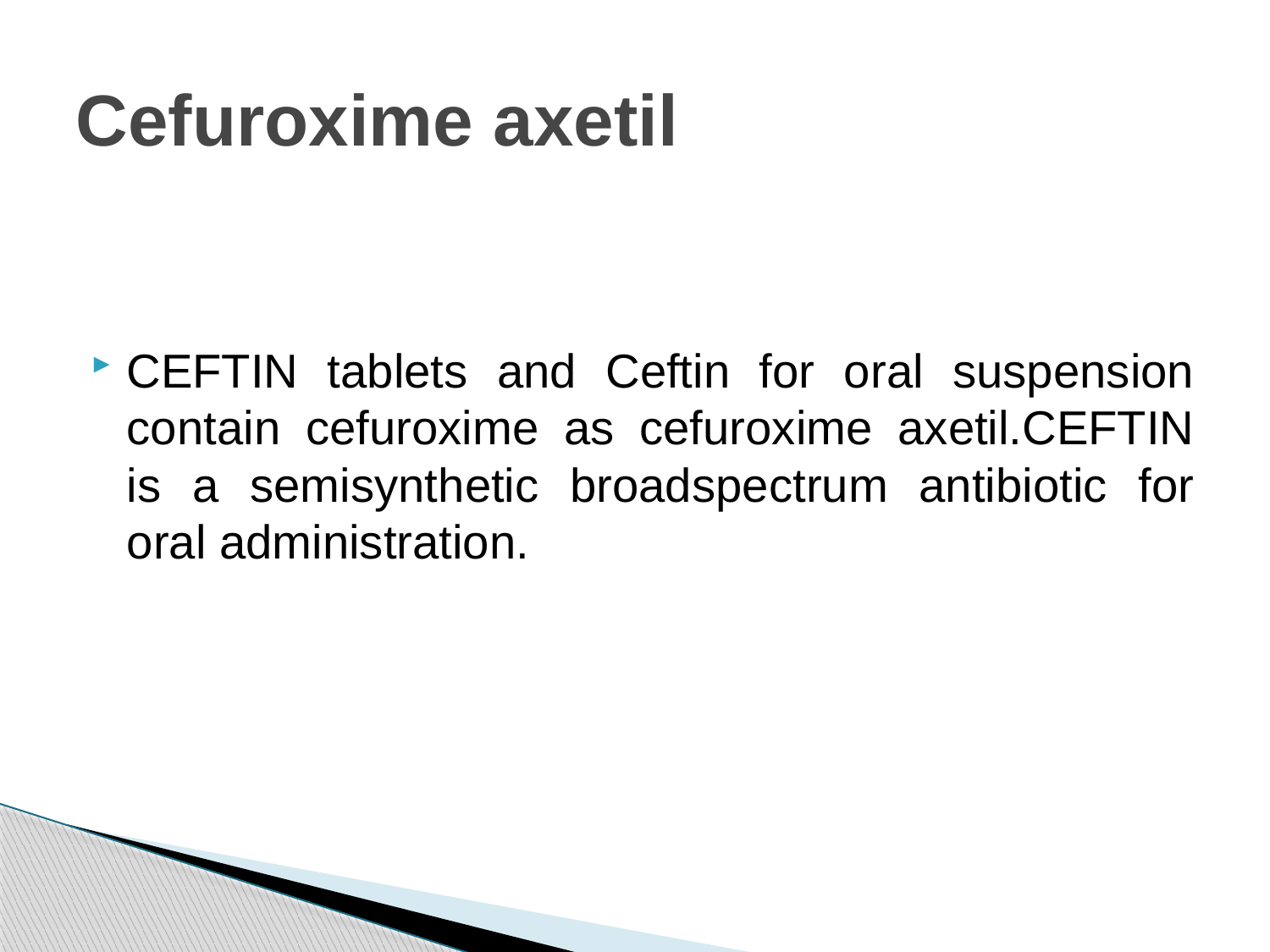

# Cefuroxime axetil

CEFTIN tablets and Ceftin for oral suspension contain cefuroxime as cefuroxime axetil.CEFTIN is a semisynthetic broadspectrum antibiotic for oral administration.